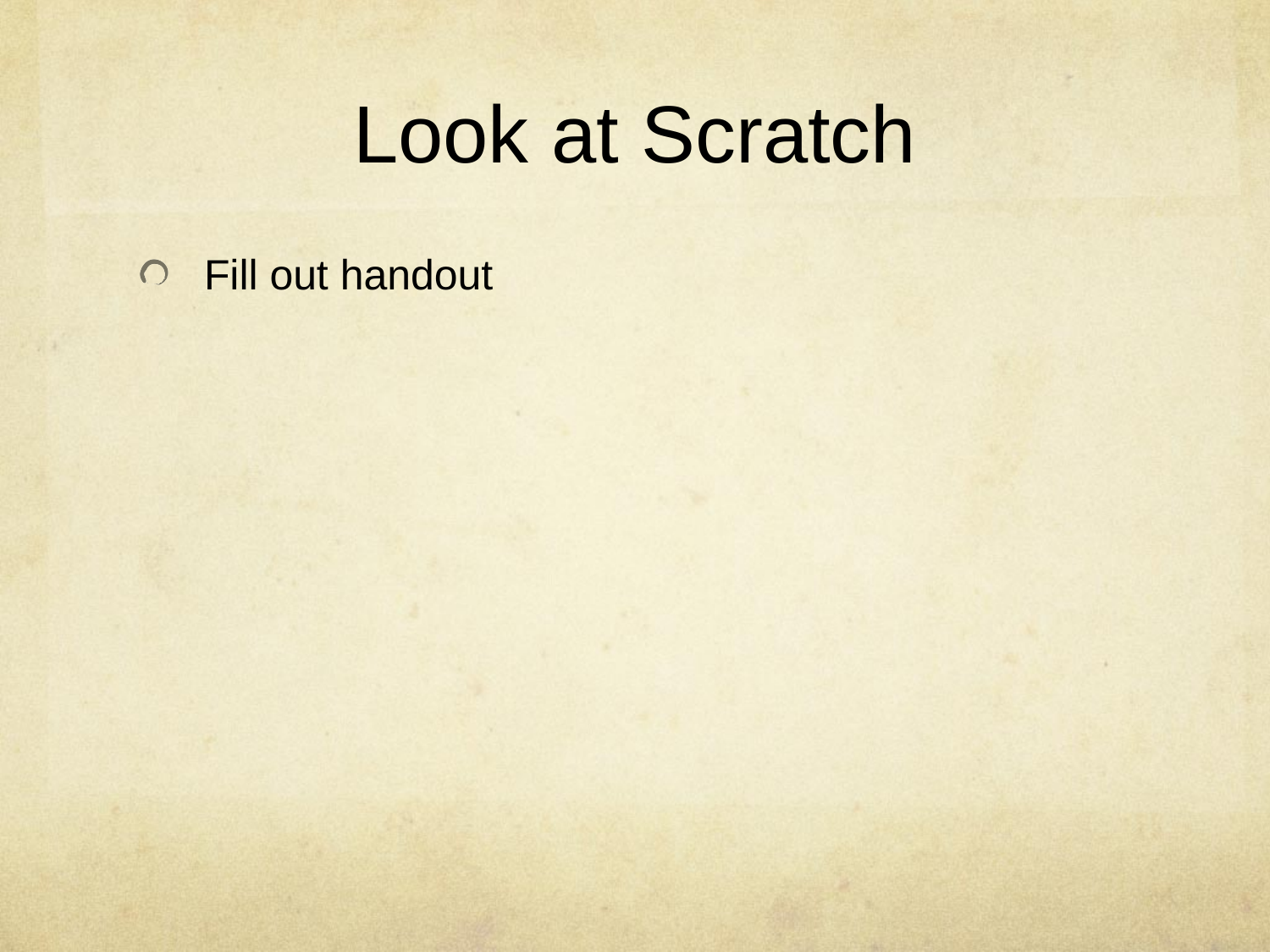

# Look at Scratch
Fill out handout